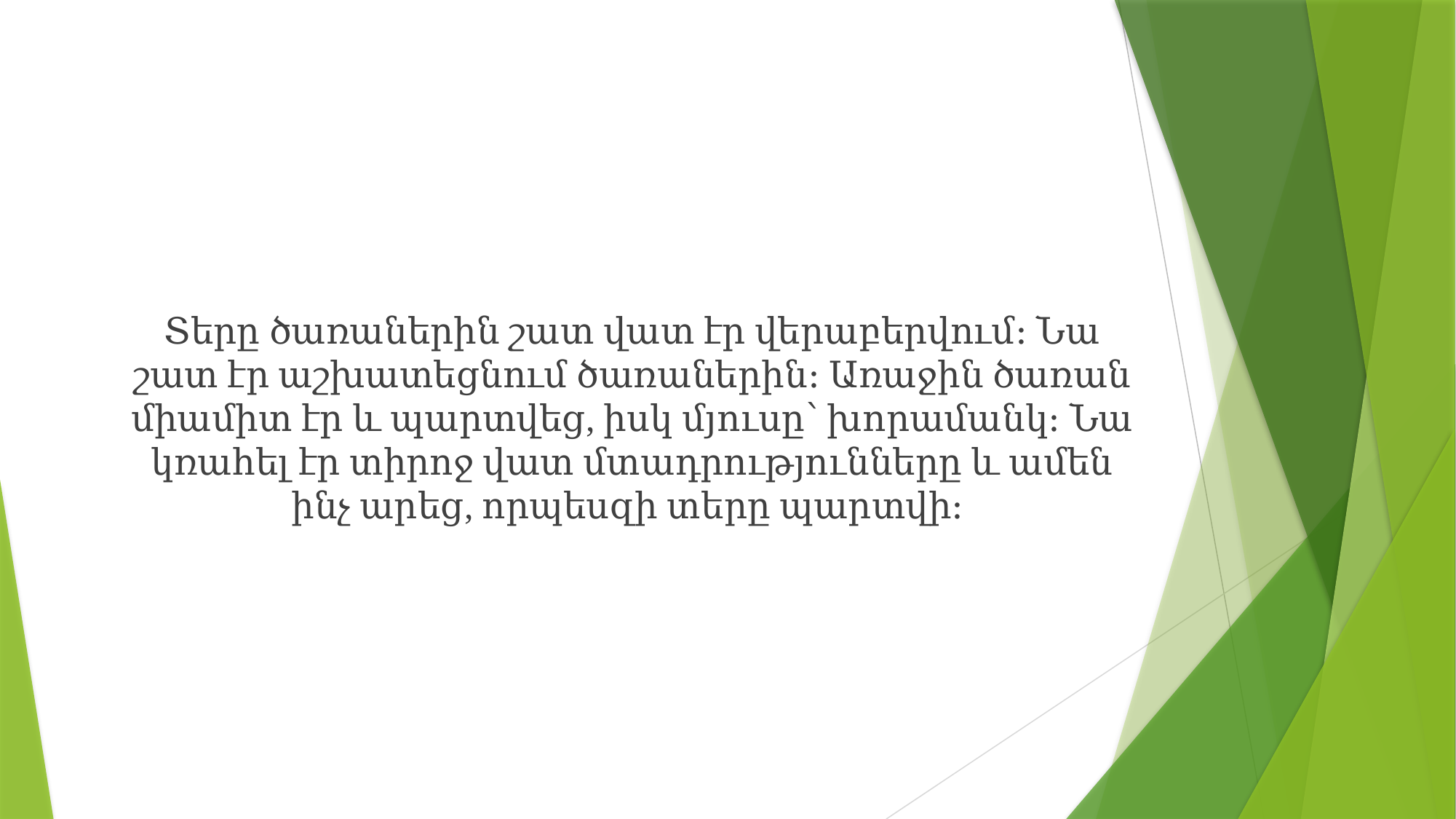

Տերը ծառաներին շատ վատ էր վերաբերվում։ Նա շատ էր աշխատեցնում ծառաներին։ Առաջին ծառան միամիտ էր և պարտվեց, իսկ մյուսը՝ խորամանկ։ Նա կռահել էր տիրոջ վատ մտադրությունները և ամեն ինչ արեց, որպեսզի տերը պարտվի։